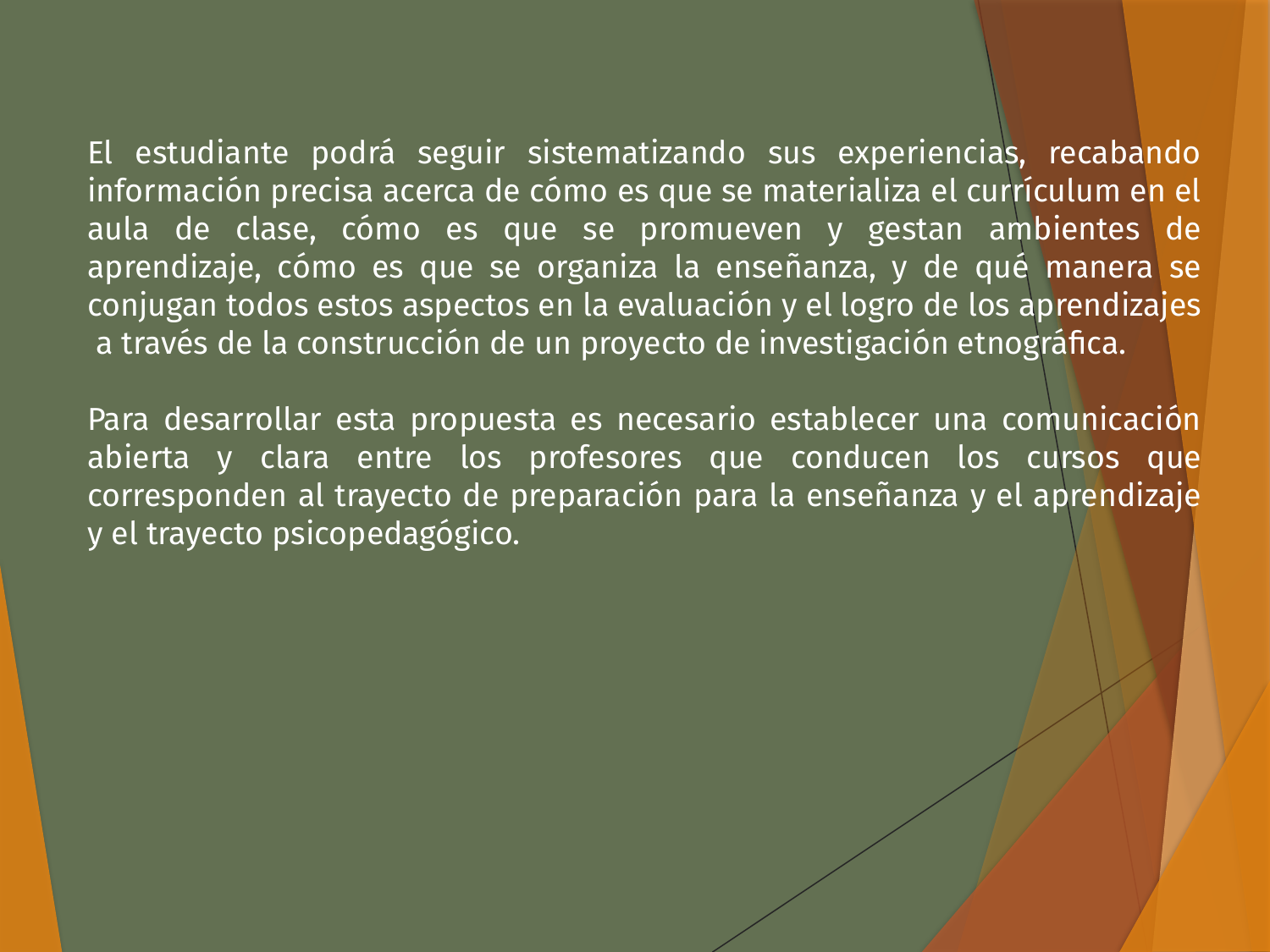

El estudiante podrá seguir sistematizando sus experiencias, recabando información precisa acerca de cómo es que se materializa el currículum en el aula de clase, cómo es que se promueven y gestan ambientes de aprendizaje, cómo es que se organiza la enseñanza, y de qué manera se conjugan todos estos aspectos en la evaluación y el logro de los aprendizajes  a través de la construcción de un proyecto de investigación etnográfica.

Para desarrollar esta propuesta es necesario establecer una comunicación abierta y clara entre los profesores que conducen los cursos que corresponden al trayecto de preparación para la enseñanza y el aprendizaje y el trayecto psicopedagógico.